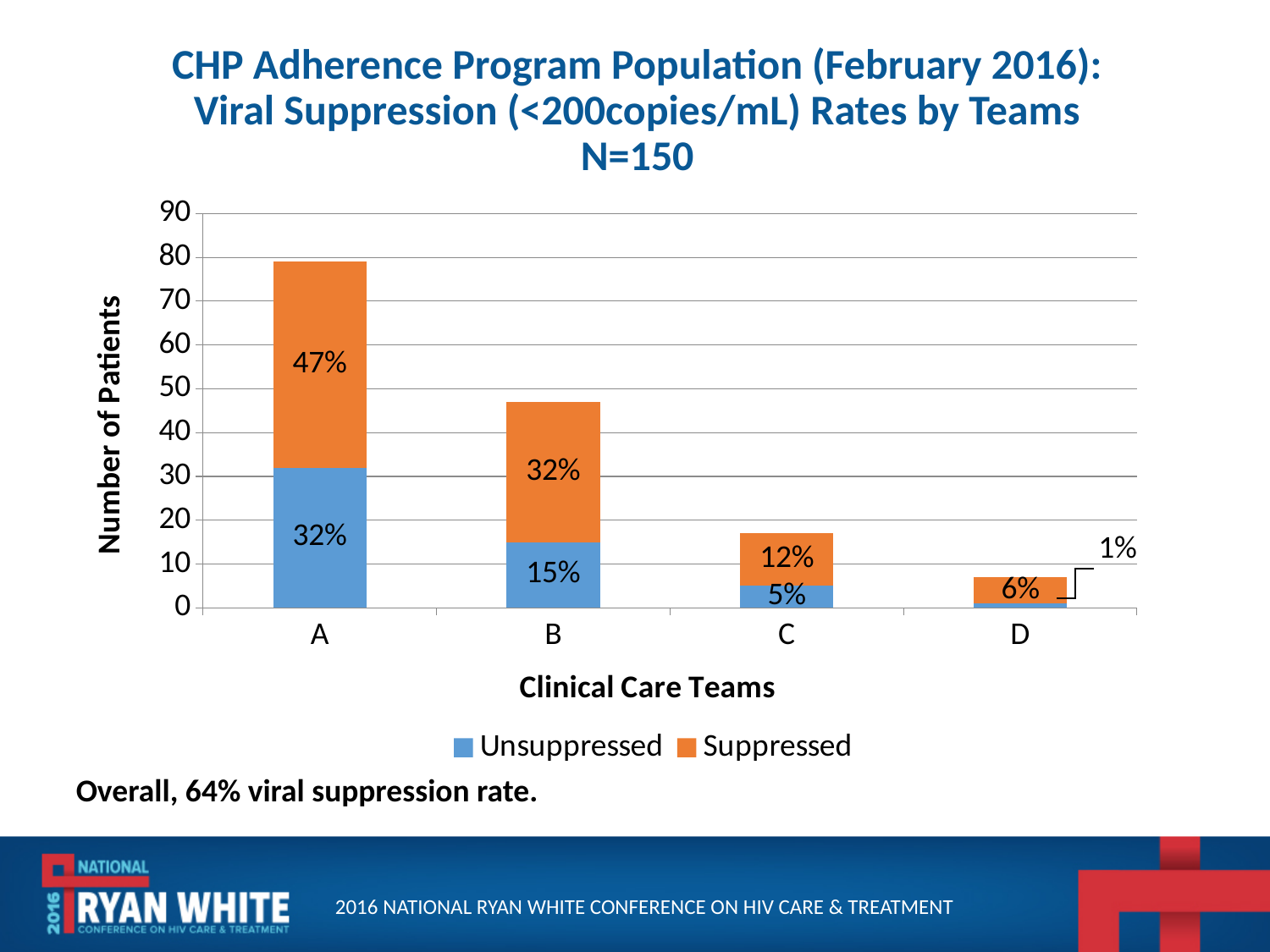

# CHP Adherence Program Population (February 2016): Viral Suppression (<200copies/mL) Rates by Teams N=150

### Chart

| Category | Unsuppressed | Suppressed |
|---|---|---|
| A | 32.0 | 47.0 |
| B | 15.0 | 32.0 |
| C | 5.0 | 12.0 |
| D | 1.0 | 6.0 |
Overall, 64% viral suppression rate.